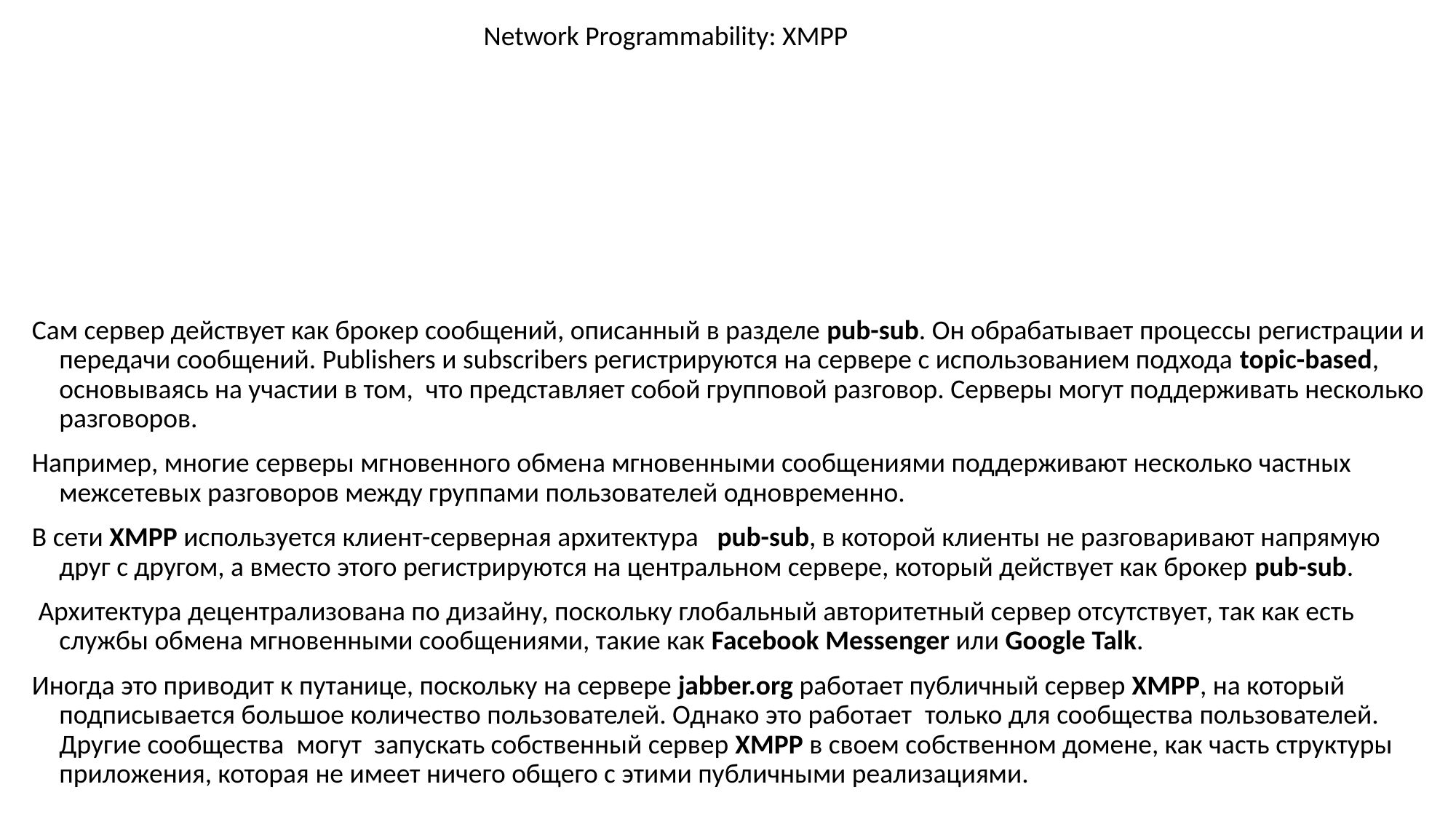

# Network Programmability: XMPP

Сам сервер действует как брокер сообщений, описанный в разделе pub-sub. Он обрабатывает процессы регистрации и передачи сообщений. Publishers и subscribers регистрируются на сервере с использованием подхода topic-based,  основываясь на участии в том,  что представляет собой групповой разговор. Серверы могут поддерживать несколько разговоров.
Например, многие серверы мгновенного обмена мгновенными сообщениями поддерживают несколько частных межсетевых разговоров между группами пользователей одновременно.
В сети XMPP используется клиент-серверная архитектура   pub-sub, в которой клиенты не разговаривают напрямую друг с другом, а вместо этого регистрируются на центральном сервере, который действует как брокер pub-sub.
 Архитектура децентрализована по дизайну, поскольку глобальный авторитетный сервер отсутствует, так как есть службы обмена мгновенными сообщениями, такие как Facebook Messenger или Google Talk.
Иногда это приводит к путанице, поскольку на сервере jabber.org работает публичный сервер XMPP, на который подписывается большое количество пользователей. Однако это работает  только для сообщества пользователей. Другие сообщества  могут  запускать собственный сервер XMPP в своем собственном домене, как часть структуры приложения, которая не имеет ничего общего с этими публичными реализациями.